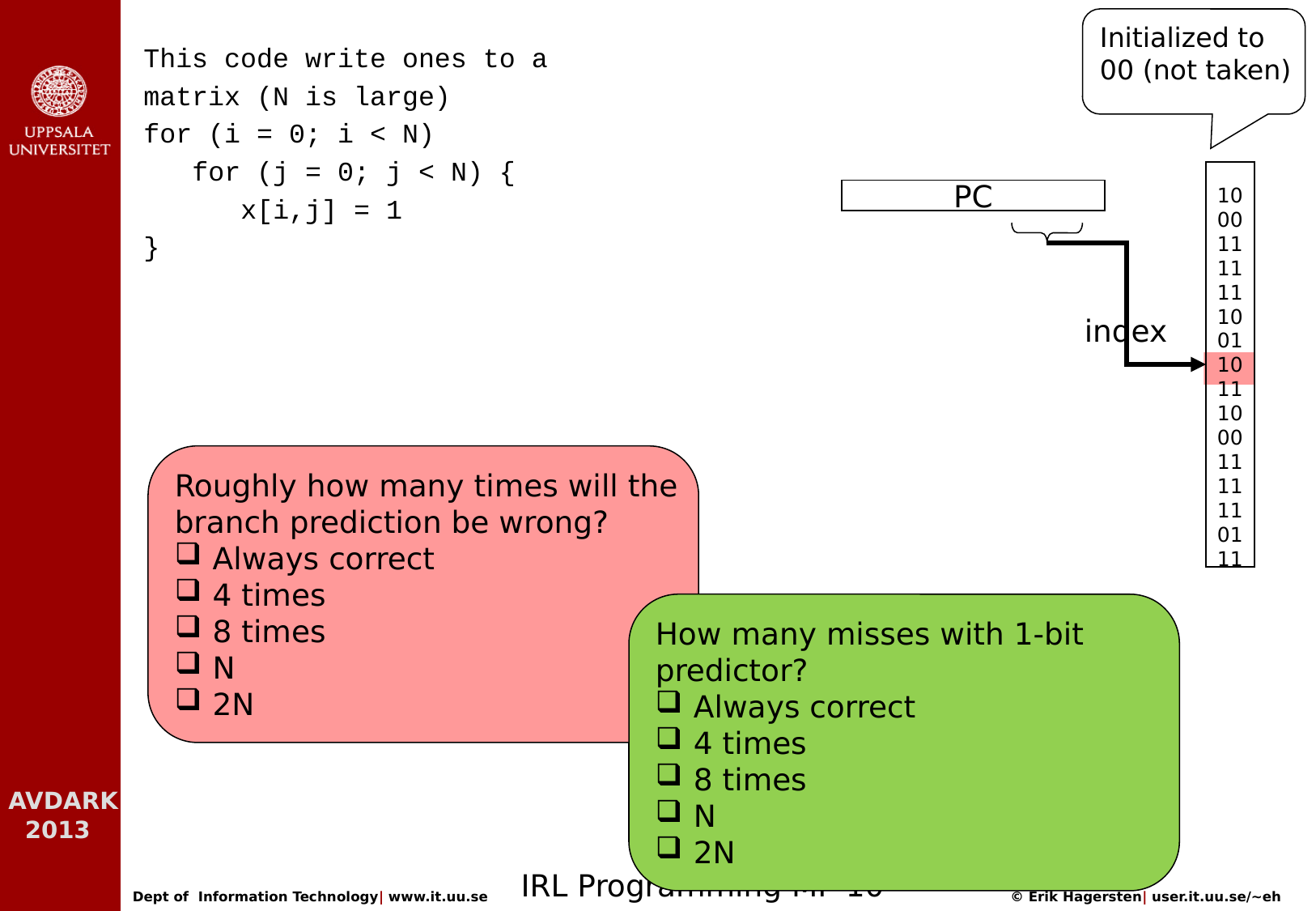

Initialized to
00 (not taken)
This code write ones to a
matrix (N is large)
for (i = 0; i < N)
   for (j = 0; j < N) {
      x[i,j] = 1
}

10
00
11
11
11
10
01
10
11
10
00
11
11
11
01
11
PC

index

Roughly how many times will the
branch prediction be wrong?
Always correct
4 times
8 times
N
2N
How many misses with 1-bit
predictor?
Always correct
4 times
8 times
N
2N